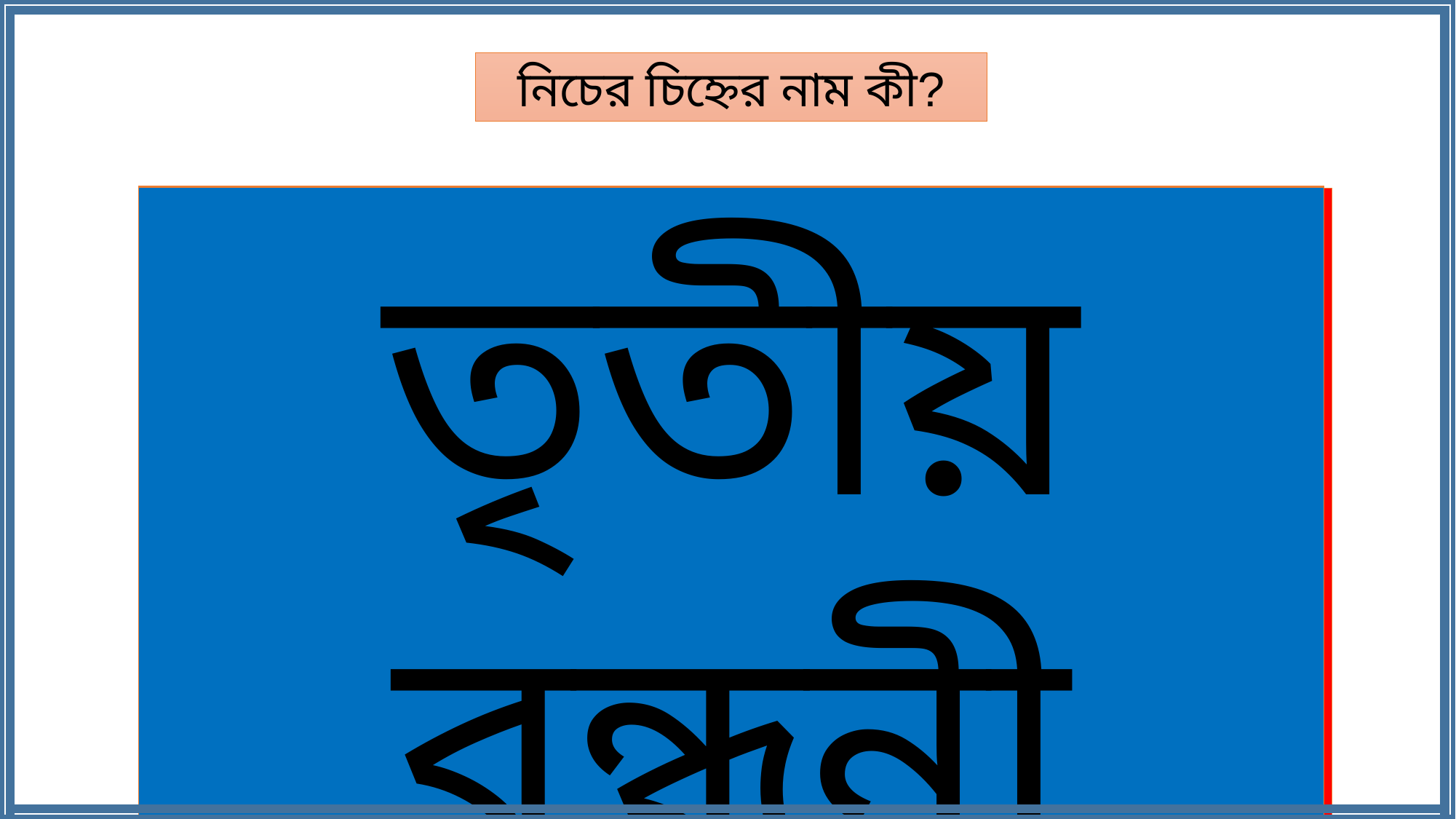

নিচের চিহ্নের নাম কী?
+
÷
×
[ ]
{}
( )
দ্বিতীয় বন্ধনী
তৃতীয় বন্ধনী
গুণ
প্রথম বন্ধনী
ভাগ
বিয়োগ
যোগ
µ